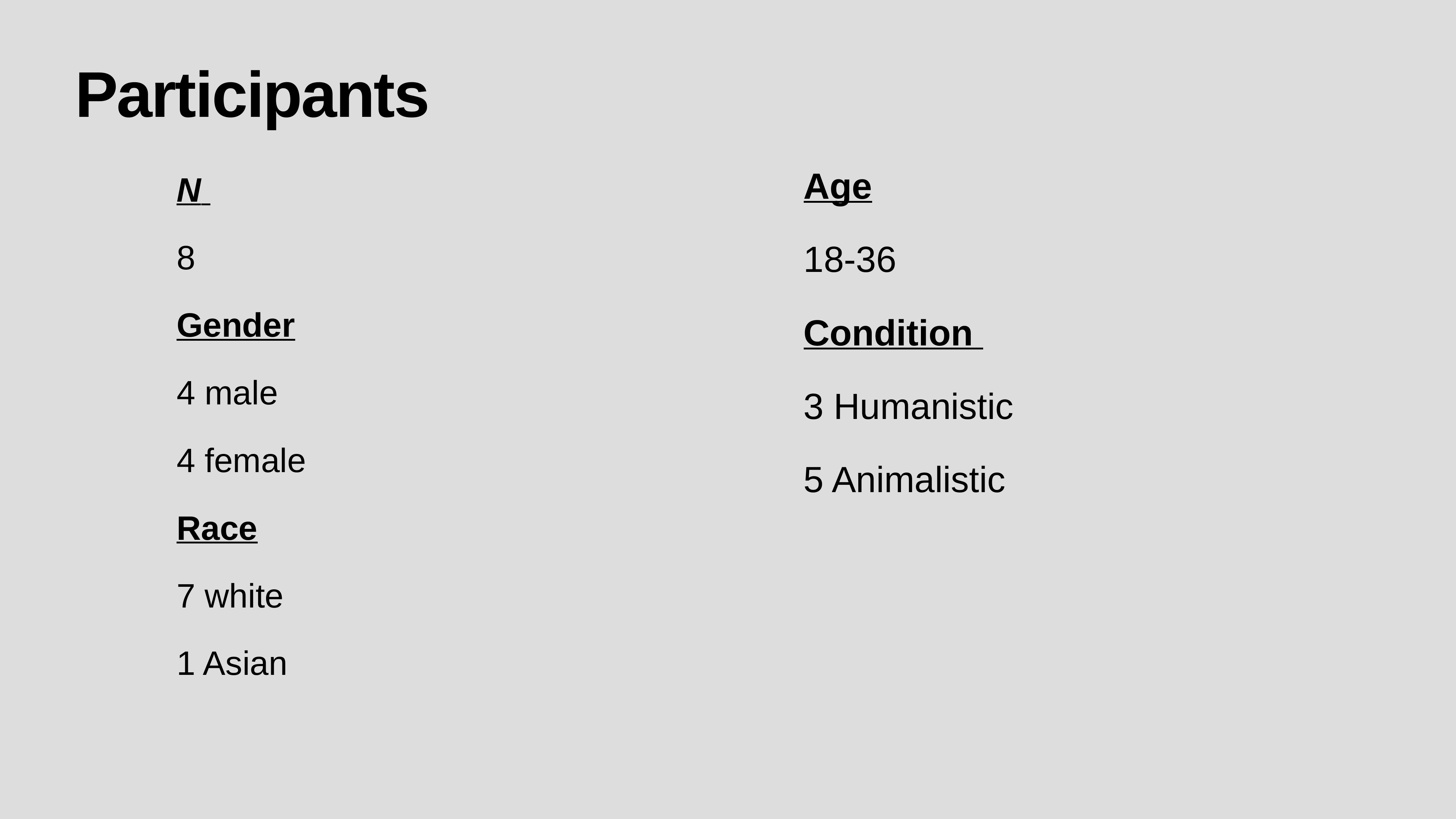

# Participants
Age
18-36
Condition
3 Humanistic
5 Animalistic
N
8
Gender
4 male
4 female
Race
7 white
1 Asian